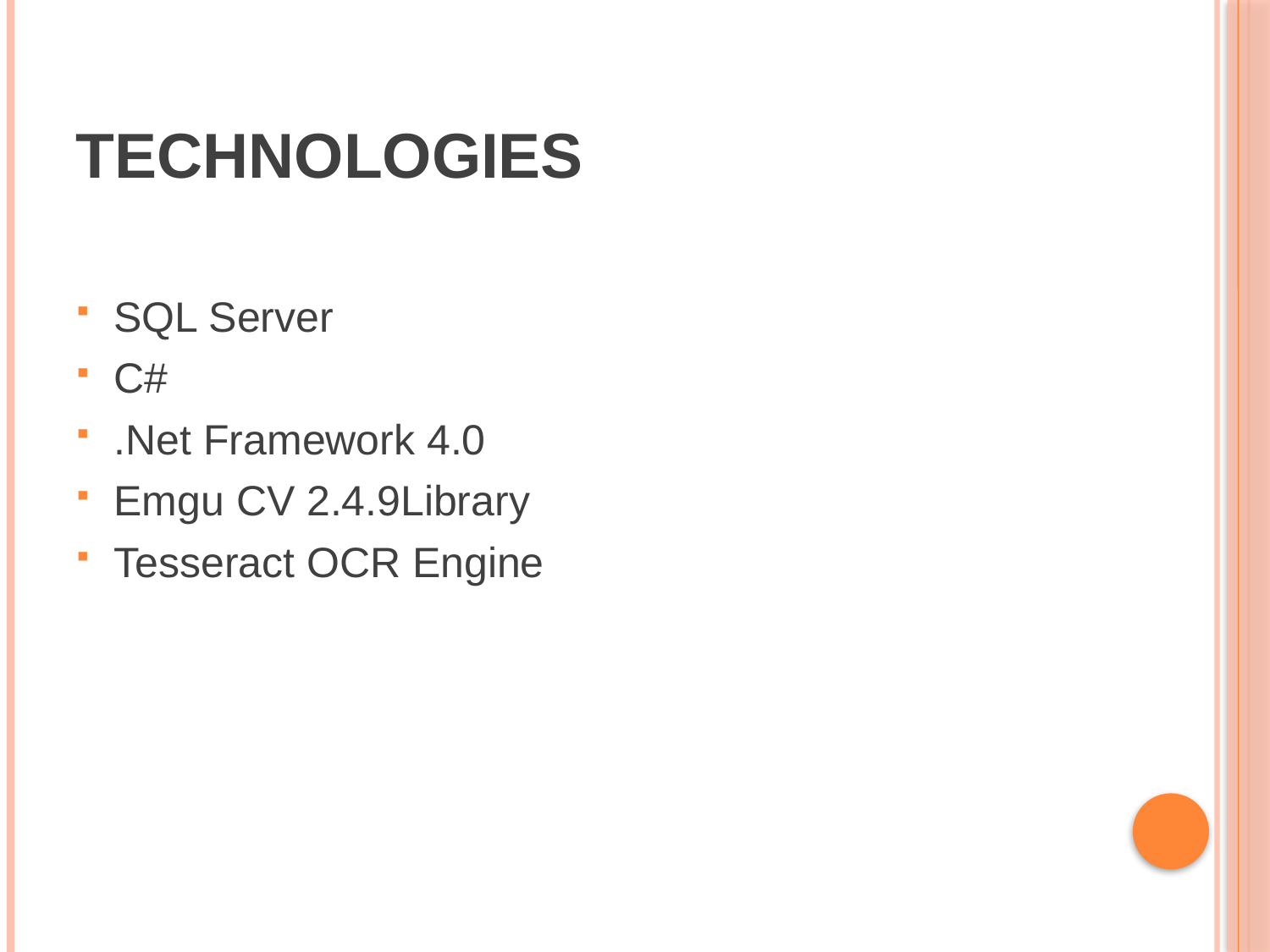

# Technologies

SQL Server
C#
.Net Framework 4.0
Emgu CV 2.4.9Library
Tesseract OCR Engine